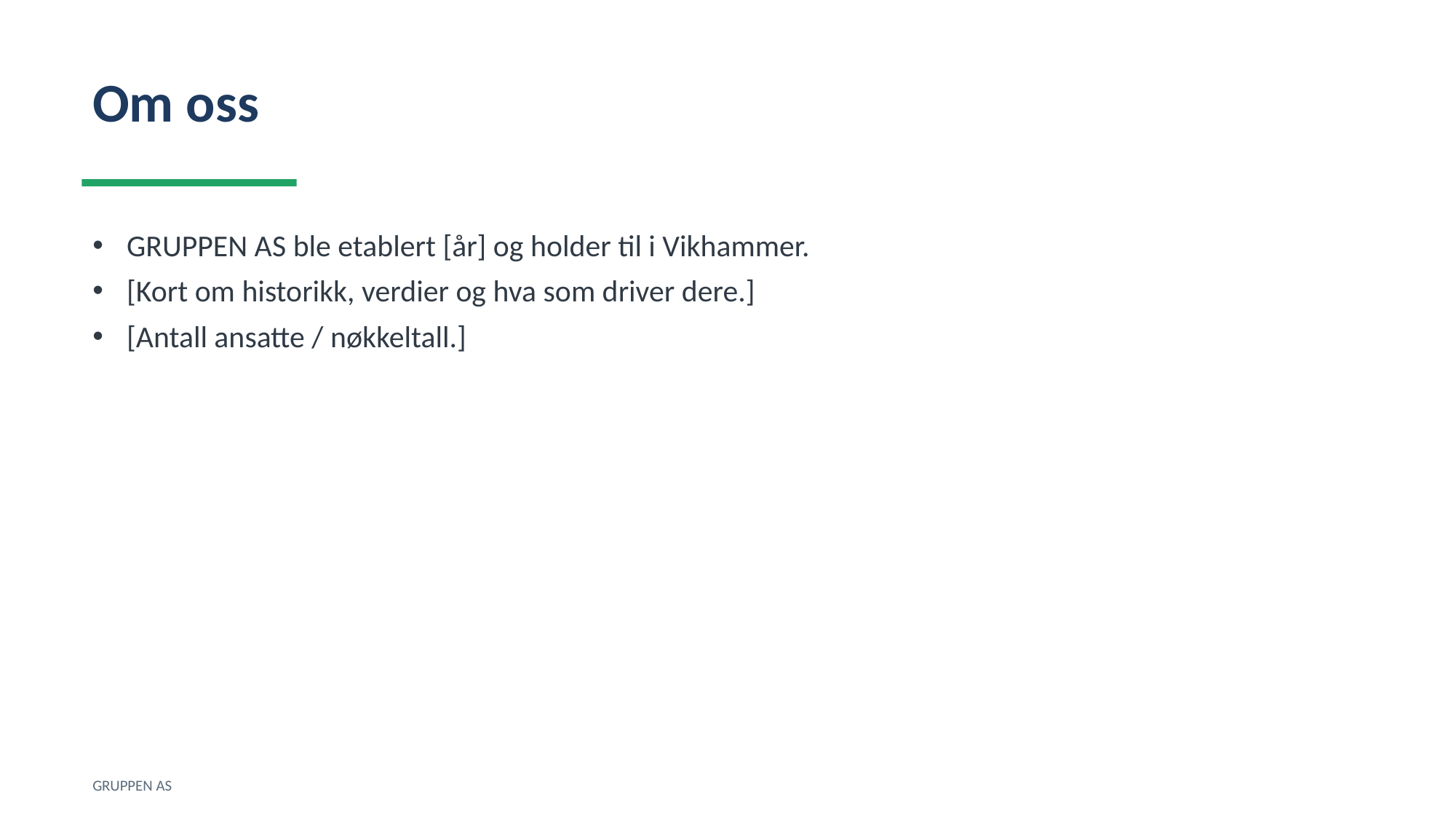

Om oss

GRUPPEN AS ble etablert [år] og holder til i Vikhammer.
[Kort om historikk, verdier og hva som driver dere.]
[Antall ansatte / nøkkeltall.]
GRUPPEN AS